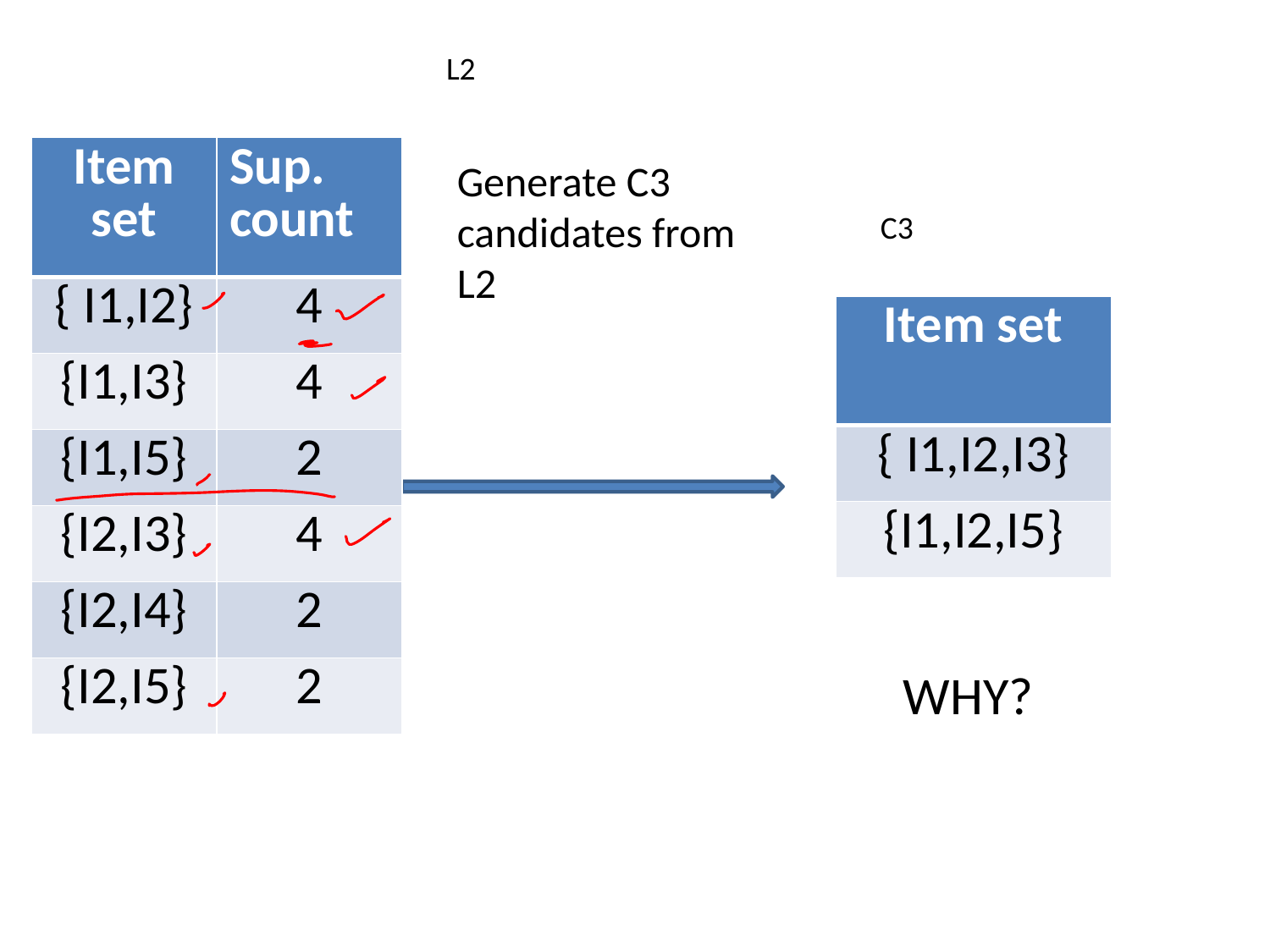

L2
| Item set | Sup. count |
| --- | --- |
| { I1,I2} | 4 |
| {I1,I3} | 4 |
| {I1,I5} | 2 |
| {I2,I3} | 4 |
| {I2,I4} | 2 |
| {I2,I5} | 2 |
Generate C3 candidates from L2
C3
| Item set |
| --- |
| { I1,I2,I3} |
| {I1,I2,I5} |

WHY?